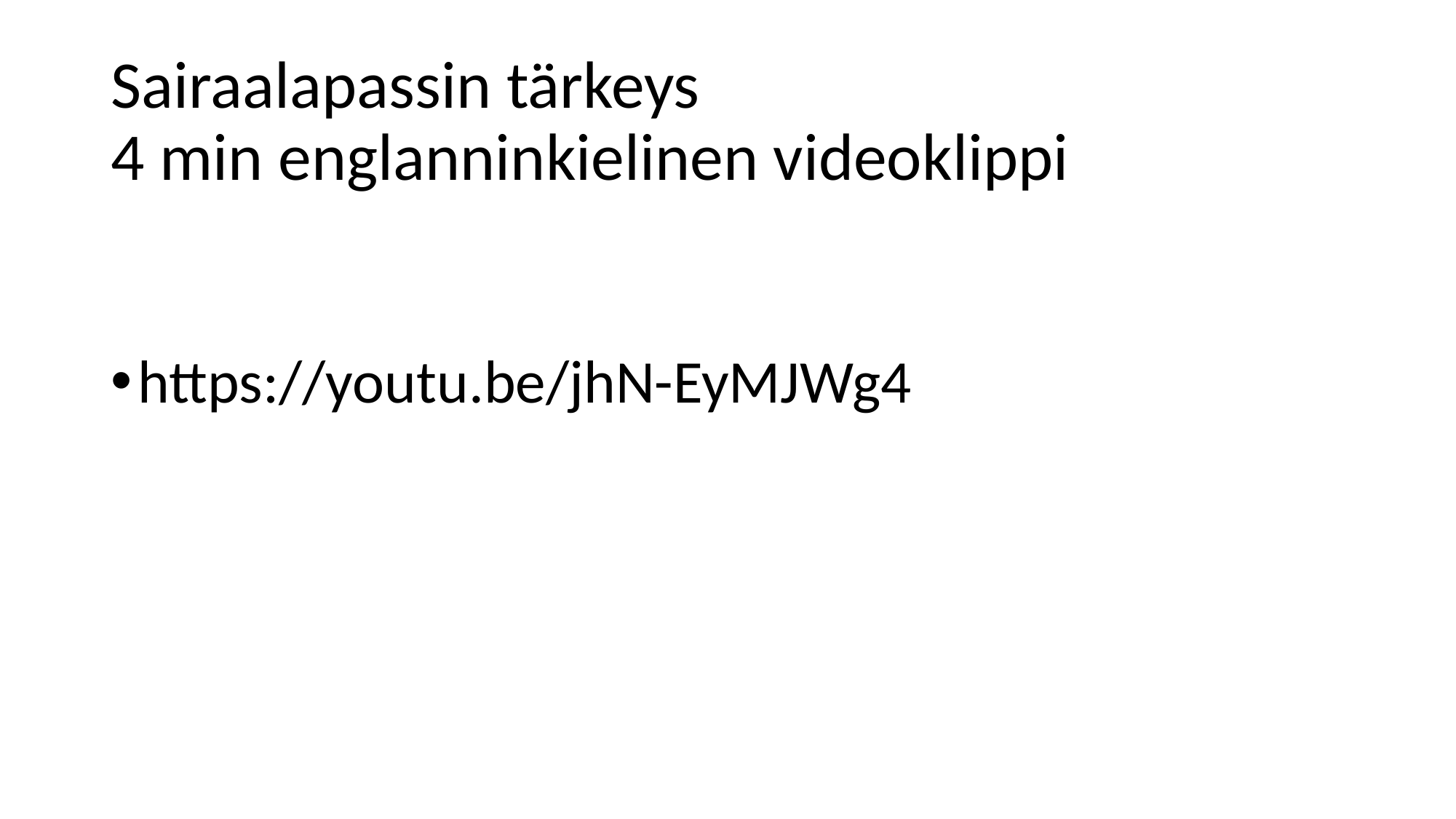

# Sairaalapassin tärkeys 4 min englanninkielinen videoklippi

https://youtu.be/jhN-EyMJWg4